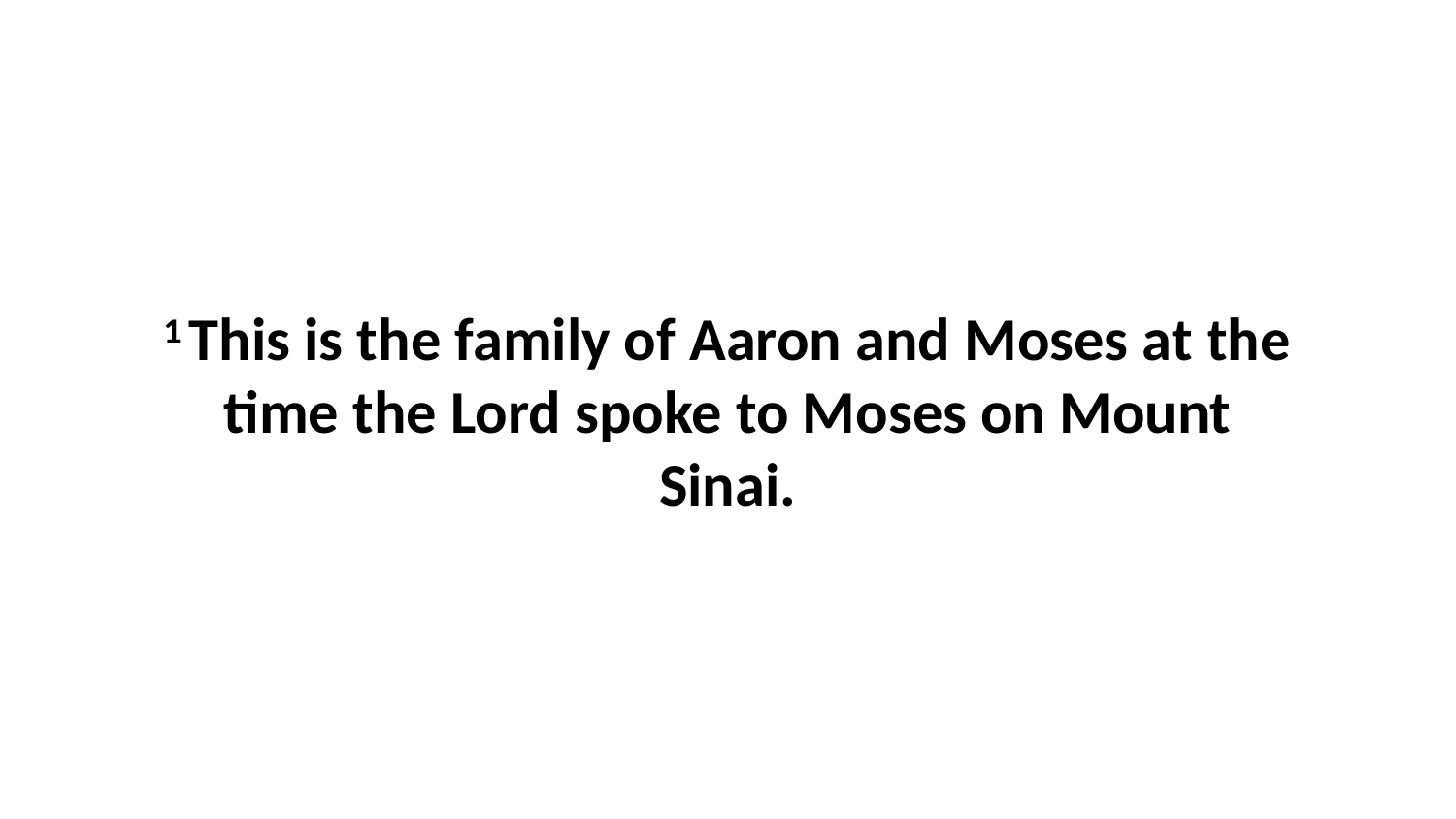

1 This is the family of Aaron and Moses at the time the Lord spoke to Moses on Mount Sinai.